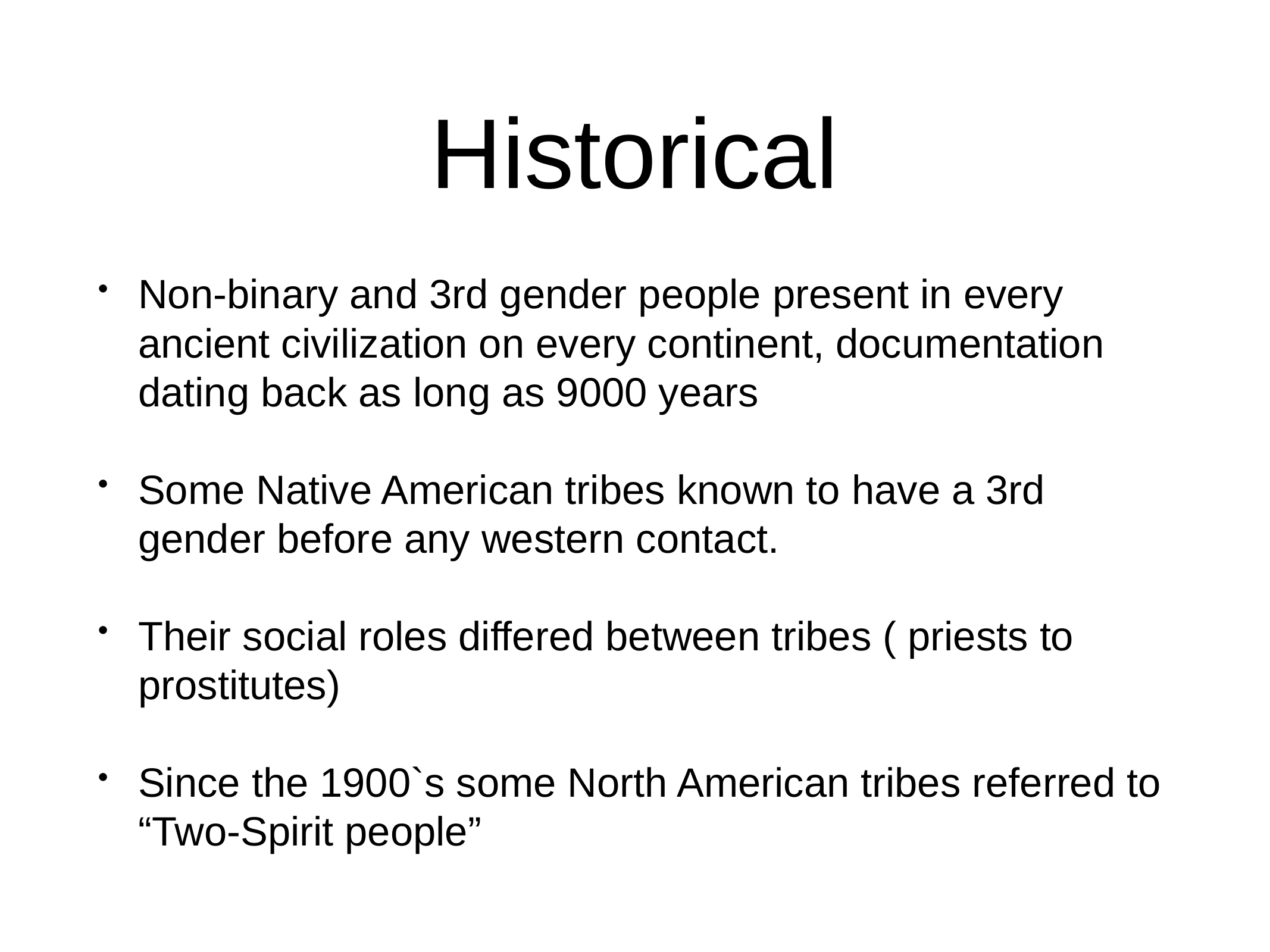

# Historical
Non-binary and 3rd gender people present in every ancient civilization on every continent, documentation dating back as long as 9000 years
Some Native American tribes known to have a 3rd gender before any western contact.
Their social roles differed between tribes ( priests to prostitutes)
Since the 1900`s some North American tribes referred to “Two-Spirit people”